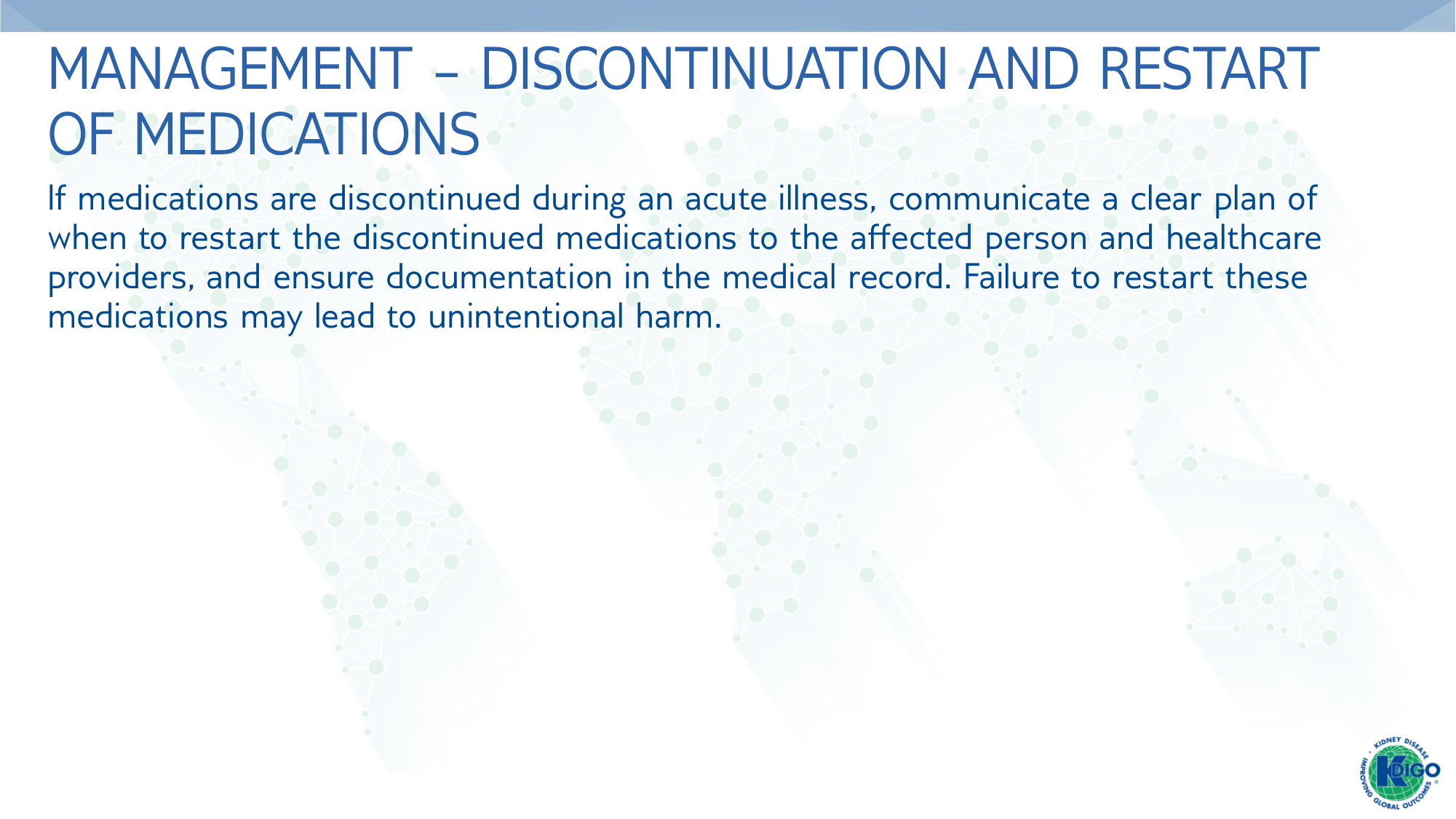

# Management – Discontinuation and Restart of Medications
If medications are discontinued during an acute illness, communicate a clear plan of when to restart the discontinued medications to the affected person and healthcare providers, and ensure documentation in the medical record. Failure to restart these medications may lead to unintentional harm.